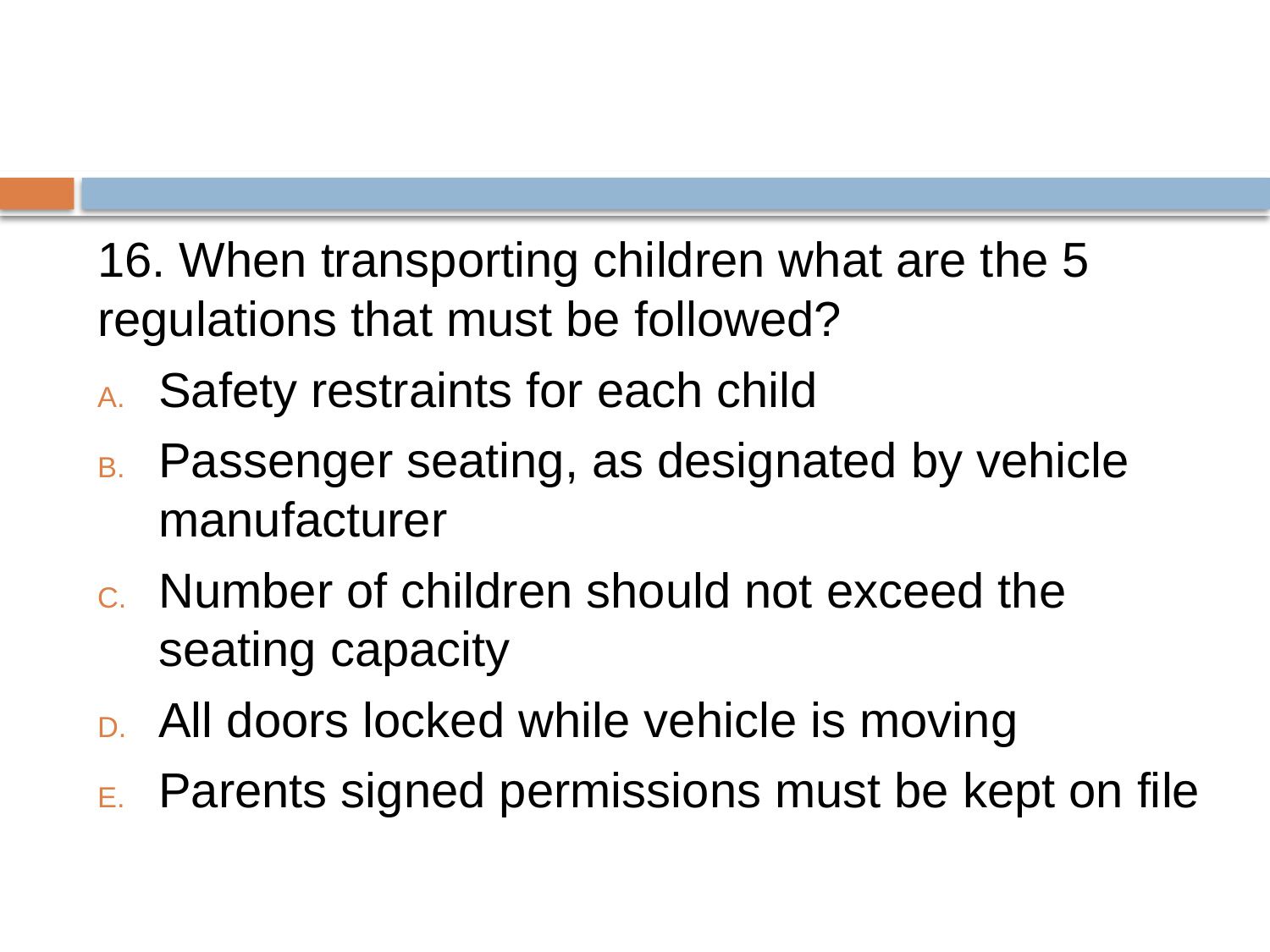

#
16. When transporting children what are the 5 regulations that must be followed?
Safety restraints for each child
Passenger seating, as designated by vehicle manufacturer
Number of children should not exceed the seating capacity
All doors locked while vehicle is moving
Parents signed permissions must be kept on file